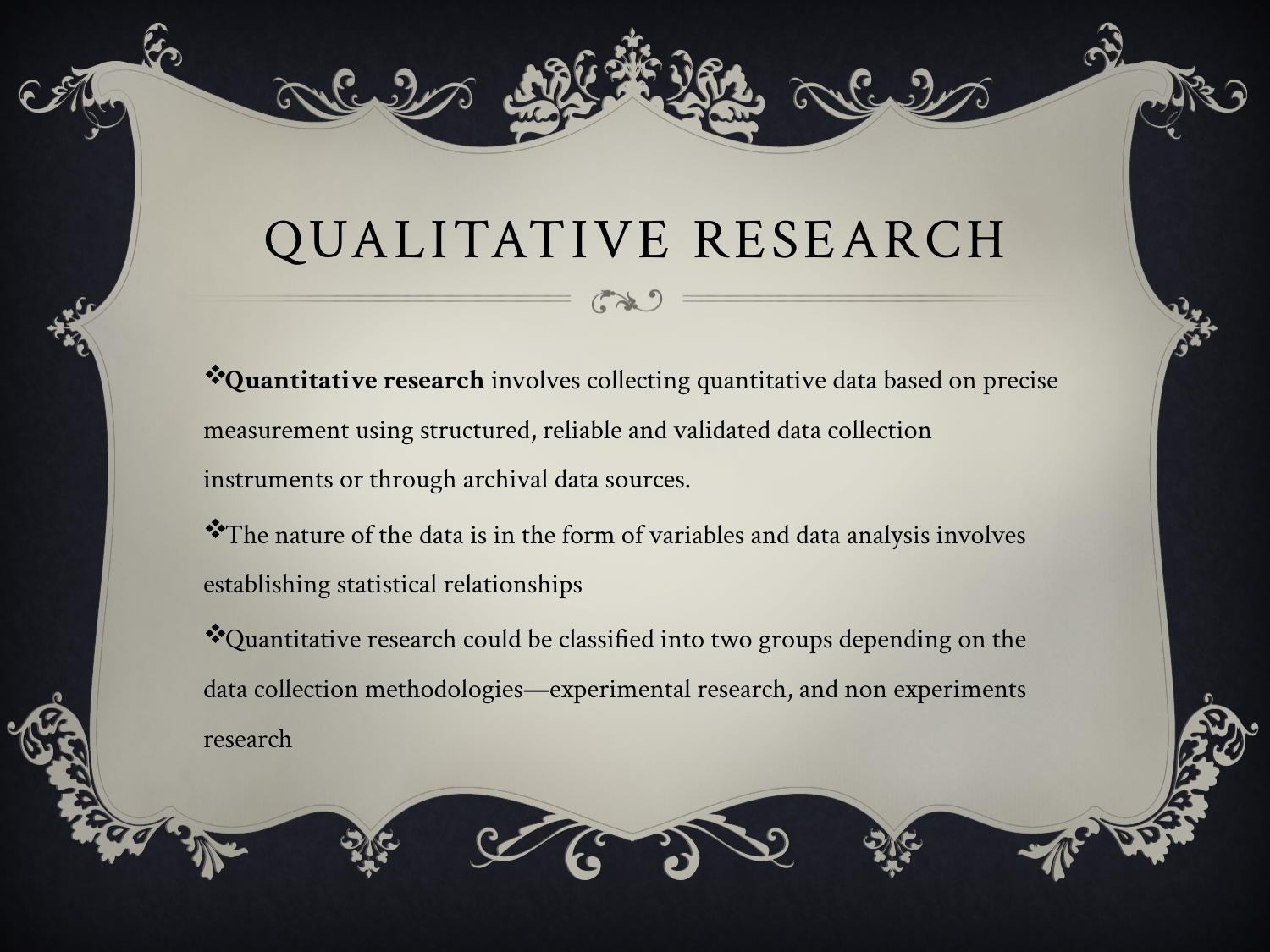

# Qualitative research
Quantitative research involves collecting quantitative data based on precise measurement using structured, reliable and validated data collection instruments or through archival data sources.
The nature of the data is in the form of variables and data analysis involves establishing statistical relationships
Quantitative research could be classified into two groups depending on the data collection methodologies—experimental research, and non experiments research